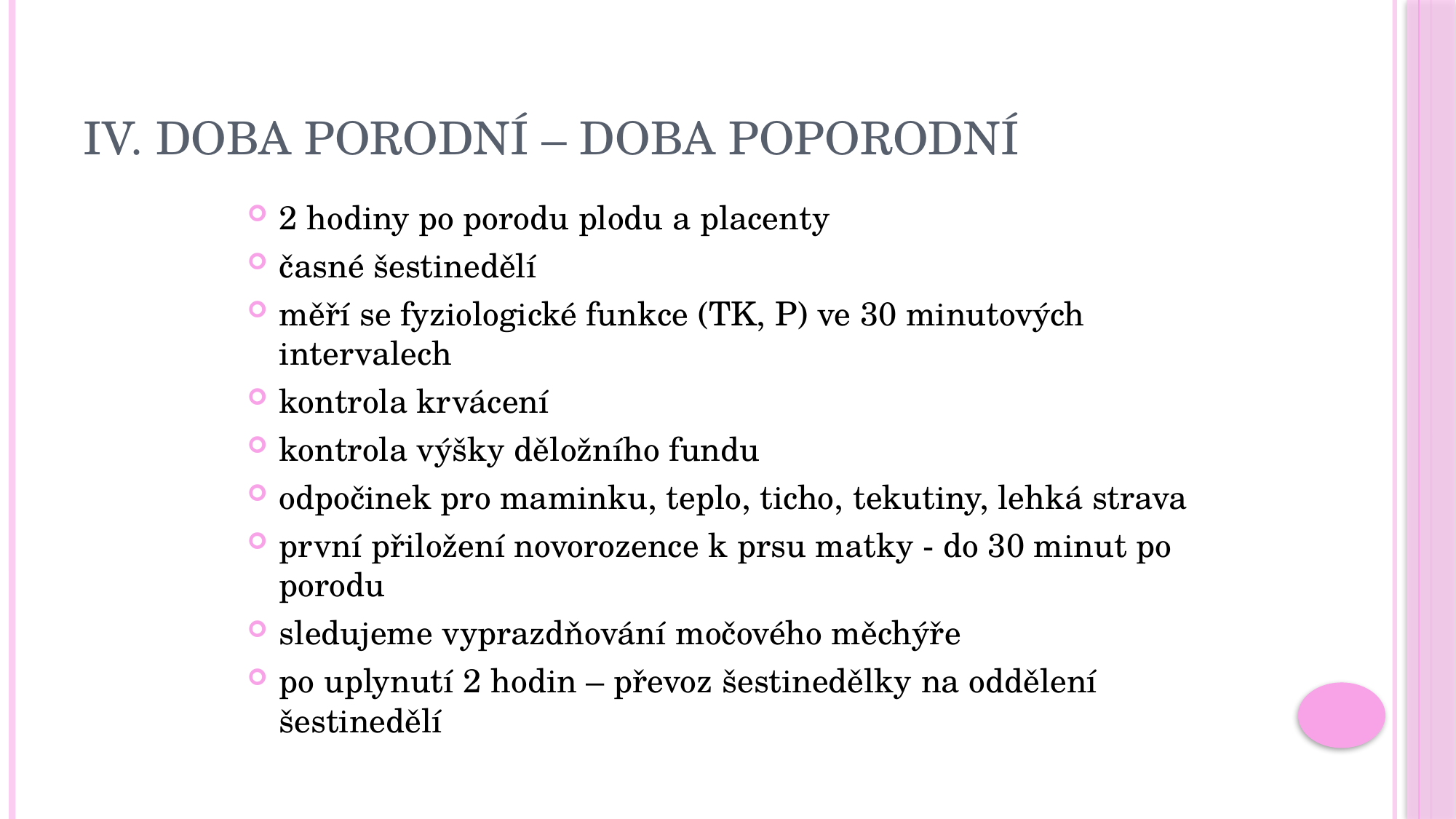

# IV. Doba porodní – doba poporodní
2 hodiny po porodu plodu a placenty
časné šestinedělí
měří se fyziologické funkce (TK, P) ve 30 minutových intervalech
kontrola krvácení
kontrola výšky děložního fundu
odpočinek pro maminku, teplo, ticho, tekutiny, lehká strava
první přiložení novorozence k prsu matky - do 30 minut po porodu
sledujeme vyprazdňování močového měchýře
po uplynutí 2 hodin – převoz šestinedělky na oddělení šestinedělí